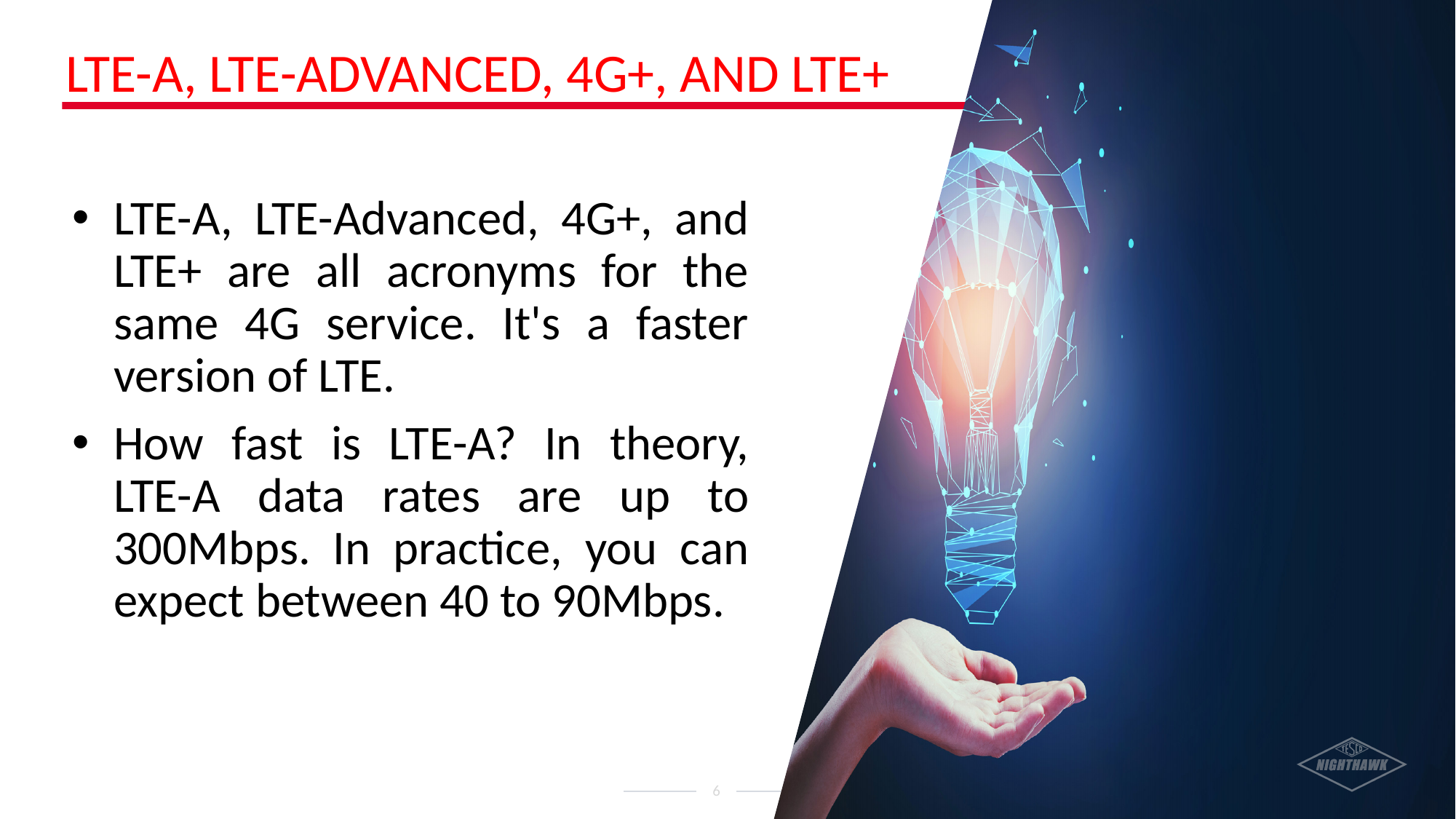

# LTE-A, LTE-Advanced, 4G+, and LTE+

LTE-A, LTE-Advanced, 4G+, and LTE+ are all acronyms for the same 4G service. It's a faster version of LTE.
How fast is LTE-A? In theory, LTE-A data rates are up to 300Mbps. In practice, you can expect between 40 to 90Mbps.